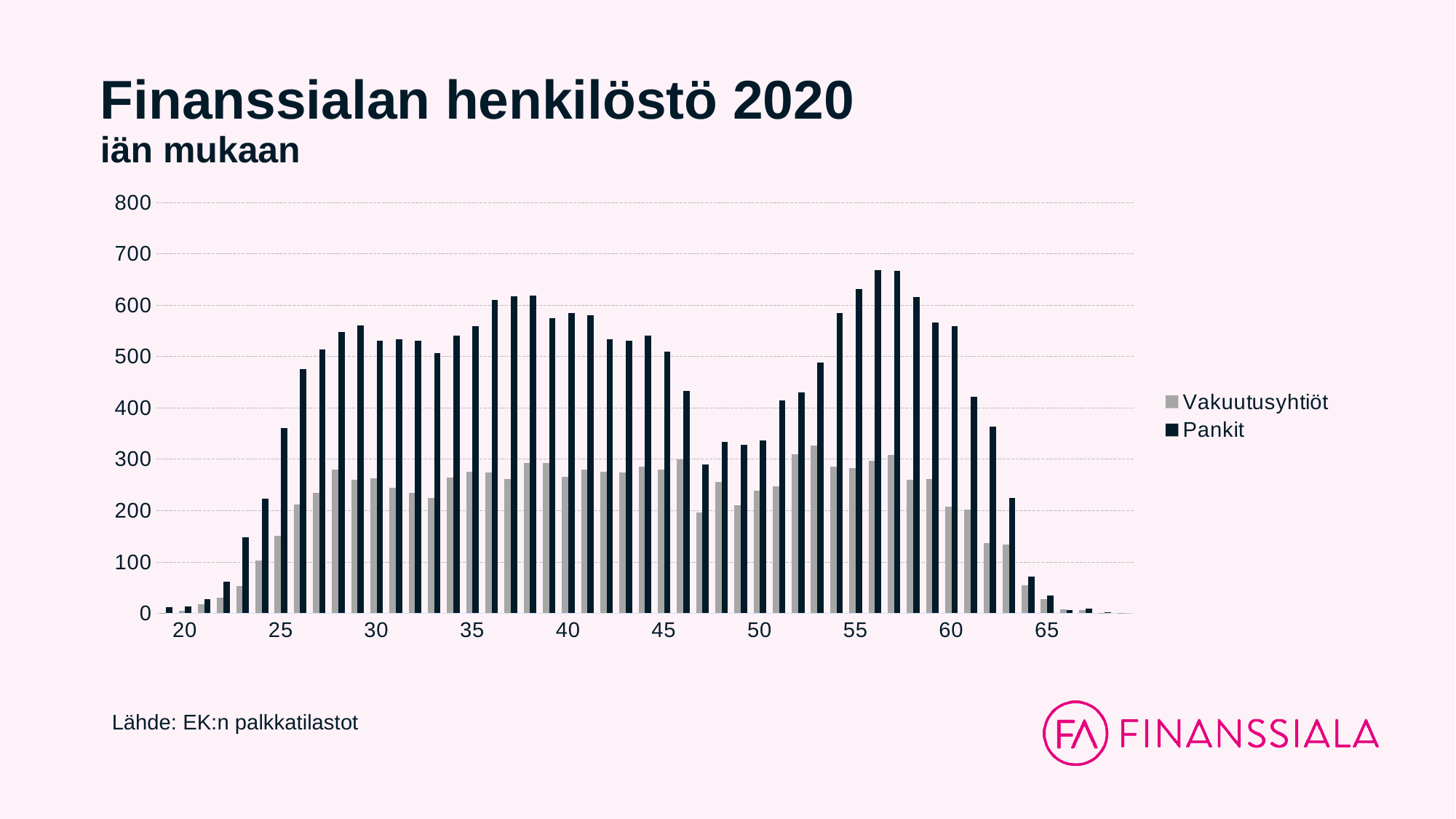

# Finanssialan henkilöstö 2020 iän mukaan

### Chart

| Category | Vakuutusyhtiöt | Pankit |
|---|---|---|
|  | 1.0 | 12.0 |
| 20 | 5.0 | 13.0 |
|  | 17.0 | 28.0 |
|  | 30.0 | 62.0 |
|  | 53.0 | 148.0 |
|  | 103.0 | 223.0 |
| 25 | 151.0 | 360.0 |
|  | 212.0 | 475.0 |
|  | 234.0 | 513.0 |
|  | 280.0 | 547.0 |
|  | 260.0 | 560.0 |
| 30 | 263.0 | 530.0 |
|  | 244.0 | 533.0 |
|  | 235.0 | 530.0 |
|  | 225.0 | 507.0 |
|  | 264.0 | 541.0 |
| 35 | 276.0 | 559.0 |
|  | 274.0 | 610.0 |
|  | 261.0 | 617.0 |
|  | 293.0 | 618.0 |
|  | 293.0 | 575.0 |
| 40 | 265.0 | 584.0 |
|  | 280.0 | 580.0 |
|  | 276.0 | 533.0 |
|  | 274.0 | 530.0 |
|  | 286.0 | 540.0 |
| 45 | 280.0 | 509.0 |
|  | 300.0 | 433.0 |
|  | 196.0 | 290.0 |
|  | 256.0 | 334.0 |
|  | 211.0 | 328.0 |
| 50 | 239.0 | 337.0 |
|  | 247.0 | 414.0 |
|  | 309.0 | 430.0 |
|  | 326.0 | 488.0 |
|  | 286.0 | 585.0 |
| 55 | 282.0 | 631.0 |
|  | 297.0 | 668.0 |
|  | 308.0 | 667.0 |
|  | 260.0 | 616.0 |
|  | 261.0 | 566.0 |
| 60 | 207.0 | 559.0 |
|  | 202.0 | 422.0 |
|  | 136.0 | 364.0 |
|  | 134.0 | 224.0 |
|  | 55.0 | 72.0 |
| 65 | 27.0 | 35.0 |
|  | 8.0 | 6.0 |
|  | 7.0 | 9.0 |
|  | 1.0 | 2.0 |
|  | 1.0 | 0.0 |
Lähde: EK:n palkkatilastot